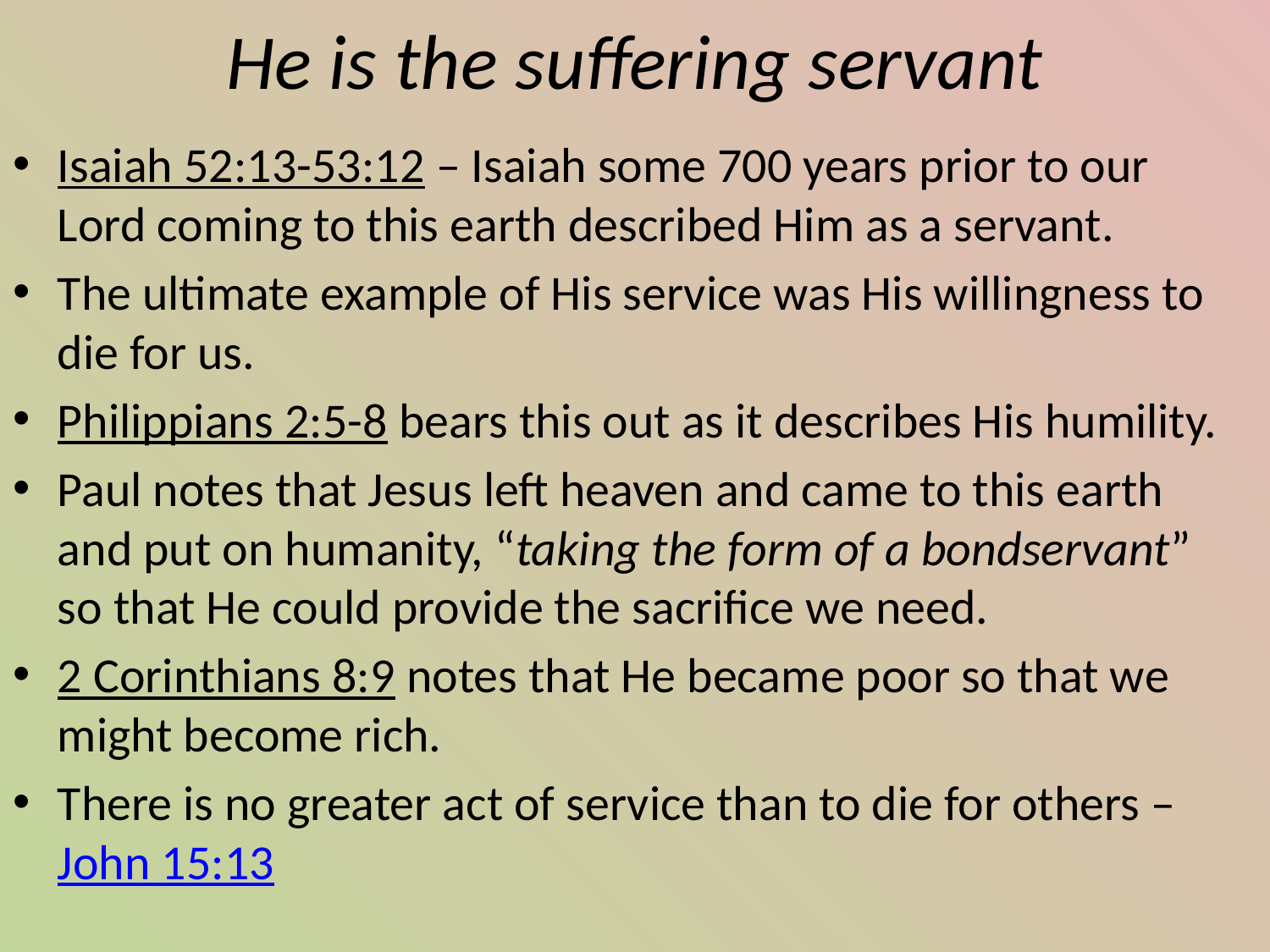

# He is the suffering servant
Isaiah 52:13-53:12 – Isaiah some 700 years prior to our Lord coming to this earth described Him as a servant.
The ultimate example of His service was His willingness to die for us.
Philippians 2:5-8 bears this out as it describes His humility.
Paul notes that Jesus left heaven and came to this earth and put on humanity, “taking the form of a bondservant” so that He could provide the sacrifice we need.
2 Corinthians 8:9 notes that He became poor so that we might become rich.
There is no greater act of service than to die for others – John 15:13